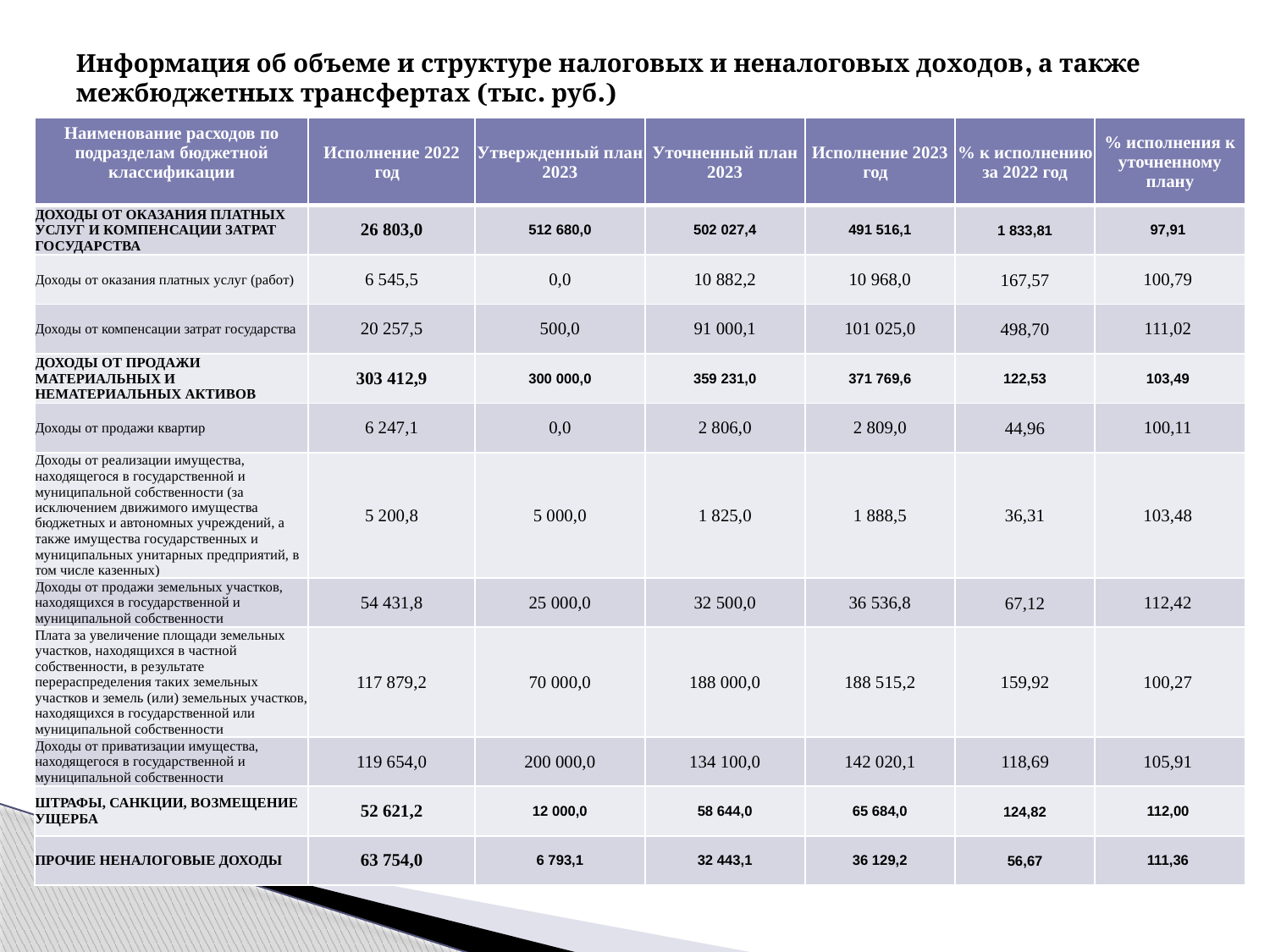

# Информация об объеме и структуре налоговых и неналоговых доходов, а также межбюджетных трансфертах (тыс. руб.)
| Наименование расходов по подразделам бюджетной классификации | Исполнение 2022 год | Утвержденный план 2023 | Уточненный план 2023 | Исполнение 2023 год | % к исполнению за 2022 год | % исполнения к уточненному плану |
| --- | --- | --- | --- | --- | --- | --- |
| ДОХОДЫ ОТ ОКАЗАНИЯ ПЛАТНЫХ УСЛУГ И КОМПЕНСАЦИИ ЗАТРАТ ГОСУДАРСТВА | 26 803,0 | 512 680,0 | 502 027,4 | 491 516,1 | 1 833,81 | 97,91 |
| Доходы от оказания платных услуг (работ) | 6 545,5 | 0,0 | 10 882,2 | 10 968,0 | 167,57 | 100,79 |
| Доходы от компенсации затрат государства | 20 257,5 | 500,0 | 91 000,1 | 101 025,0 | 498,70 | 111,02 |
| ДОХОДЫ ОТ ПРОДАЖИ МАТЕРИАЛЬНЫХ И НЕМАТЕРИАЛЬНЫХ АКТИВОВ | 303 412,9 | 300 000,0 | 359 231,0 | 371 769,6 | 122,53 | 103,49 |
| Доходы от продажи квартир | 6 247,1 | 0,0 | 2 806,0 | 2 809,0 | 44,96 | 100,11 |
| Доходы от реализации имущества, находящегося в государственной и муниципальной собственности (за исключением движимого имущества бюджетных и автономных учреждений, а также имущества государственных и муниципальных унитарных предприятий, в том числе казенных) | 5 200,8 | 5 000,0 | 1 825,0 | 1 888,5 | 36,31 | 103,48 |
| Доходы от продажи земельных участков, находящихся в государственной и муниципальной собственности | 54 431,8 | 25 000,0 | 32 500,0 | 36 536,8 | 67,12 | 112,42 |
| Плата за увеличение площади земельных участков, находящихся в частной собственности, в результате перераспределения таких земельных участков и земель (или) земельных участков, находящихся в государственной или муниципальной собственности | 117 879,2 | 70 000,0 | 188 000,0 | 188 515,2 | 159,92 | 100,27 |
| Доходы от приватизации имущества, находящегося в государственной и муниципальной собственности | 119 654,0 | 200 000,0 | 134 100,0 | 142 020,1 | 118,69 | 105,91 |
| ШТРАФЫ, САНКЦИИ, ВОЗМЕЩЕНИЕ УЩЕРБА | 52 621,2 | 12 000,0 | 58 644,0 | 65 684,0 | 124,82 | 112,00 |
| ПРОЧИЕ НЕНАЛОГОВЫЕ ДОХОДЫ | 63 754,0 | 6 793,1 | 32 443,1 | 36 129,2 | 56,67 | 111,36 |